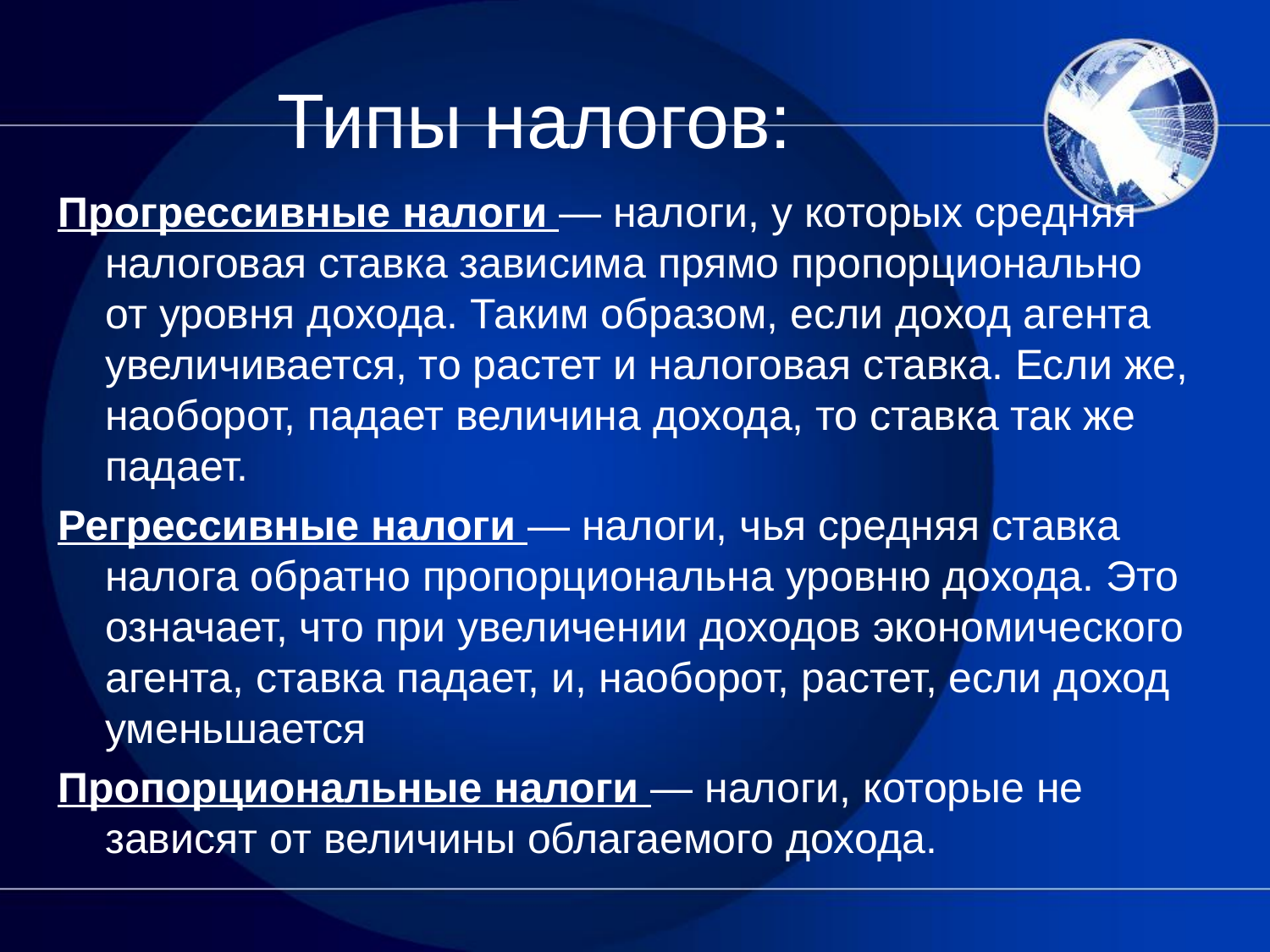

# Типы налогов:
Прогрессивные налоги — налоги, у которых средняя налоговая ставка зависима прямо пропорционально от уровня дохода. Таким образом, если доход агента увеличивается, то растет и налоговая ставка. Если же, наоборот, падает величина дохода, то ставка так же падает.
Регрессивные налоги — налоги, чья средняя ставка налога обратно пропорциональна уровню дохода. Это означает, что при увеличении доходов экономического агента, ставка падает, и, наоборот, растет, если доход уменьшается
Пропорциональные налоги — налоги, которые не зависят от величины облагаемого дохода.